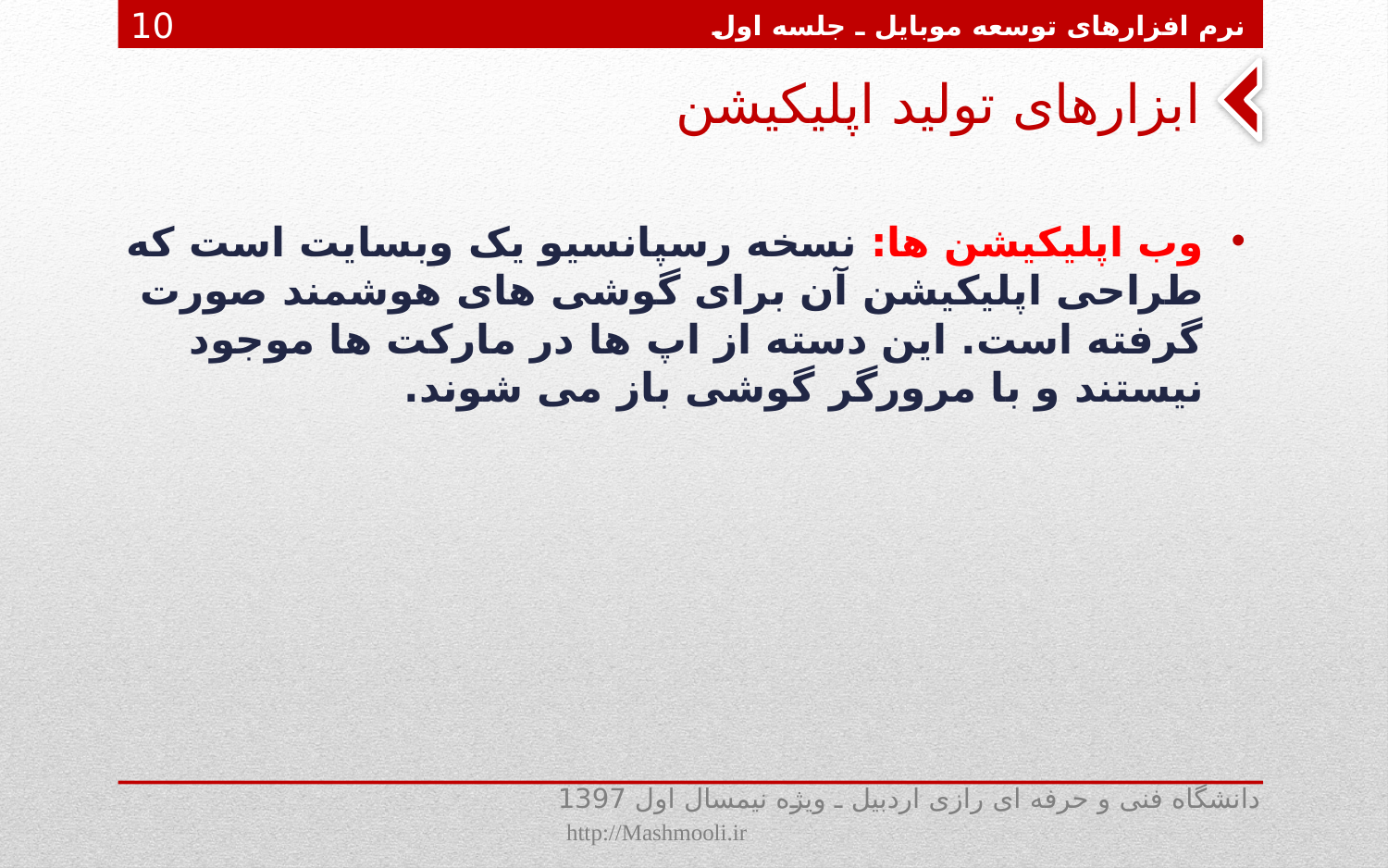

نرم افزارهای توسعه موبایل ـ جلسه اول
10
# ابزارهای تولید اپلیکیشن

وب اپلیکیشن ها: نسخه رسپانسیو یک وبسایت است که طراحی اپلیکیشن آن برای گوشی های هوشمند صورت گرفته است. این دسته از اپ ها در مارکت ها موجود نیستند و با مرورگر گوشی باز می شوند.
دانشگاه فنی و حرفه ای رازی اردبیل ـ ویژه نیمسال اول 1397                                                            http://Mashmooli.ir